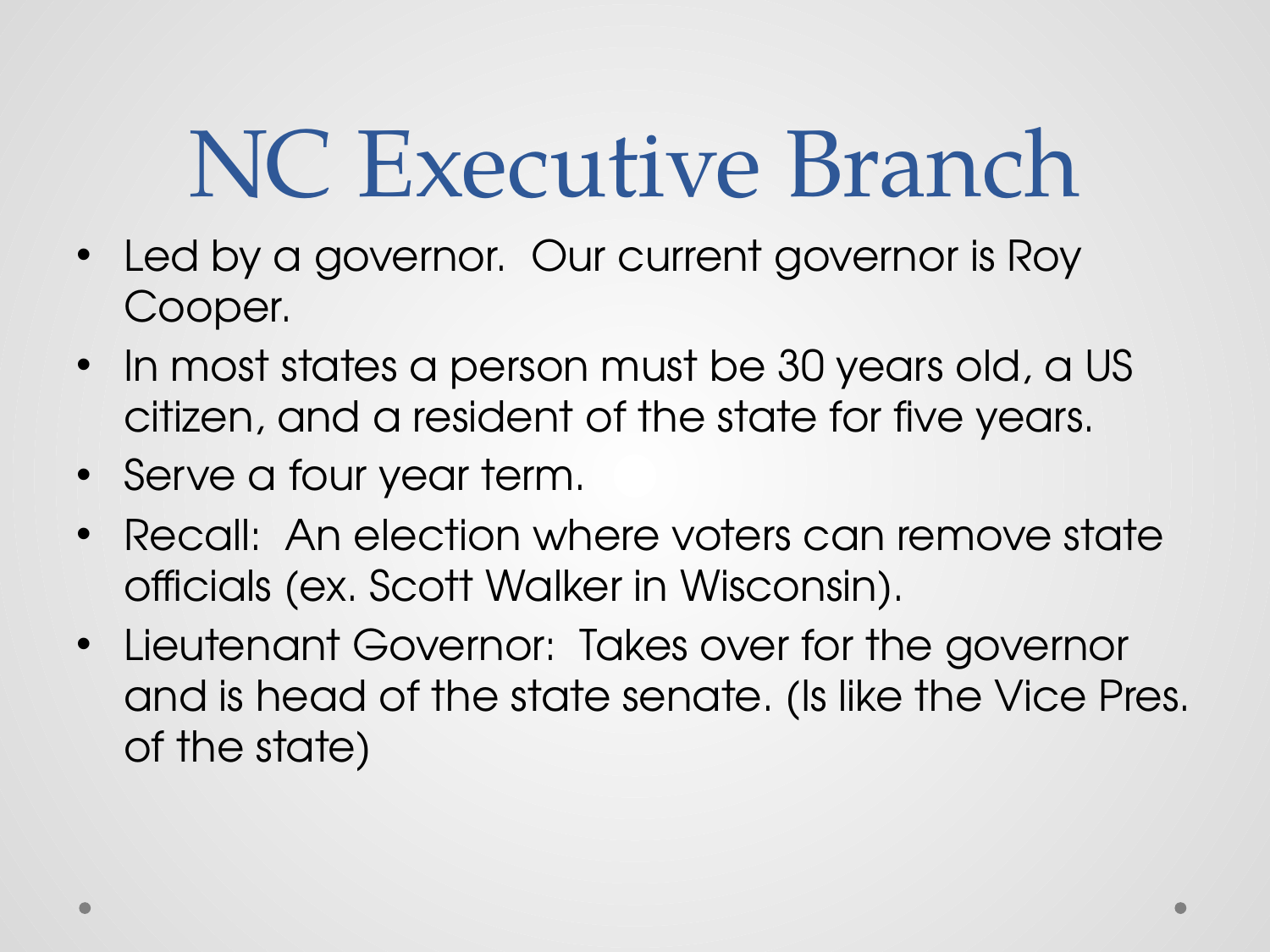

# NC Executive Branch
Led by a governor.  Our current governor is Roy Cooper.
In most states a person must be 30 years old, a US citizen, and a resident of the state for five years.
Serve a four year term.
Recall:  An election where voters can remove state officials (ex. Scott Walker in Wisconsin).
Lieutenant Governor:  Takes over for the governor and is head of the state senate. (Is like the Vice Pres. of the state)